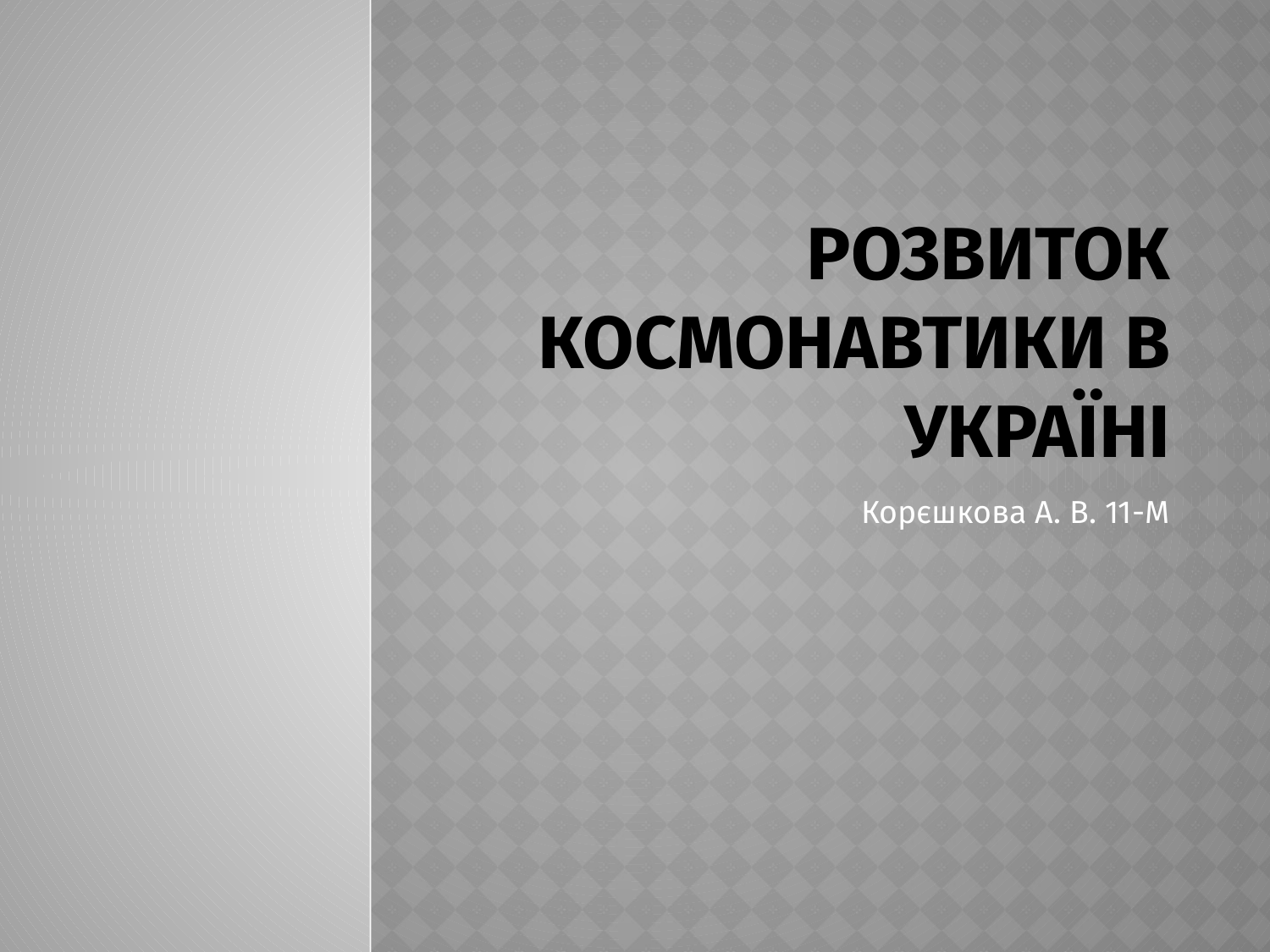

# Розвиток космонавтики в Україні
Корєшкова А. В. 11-М